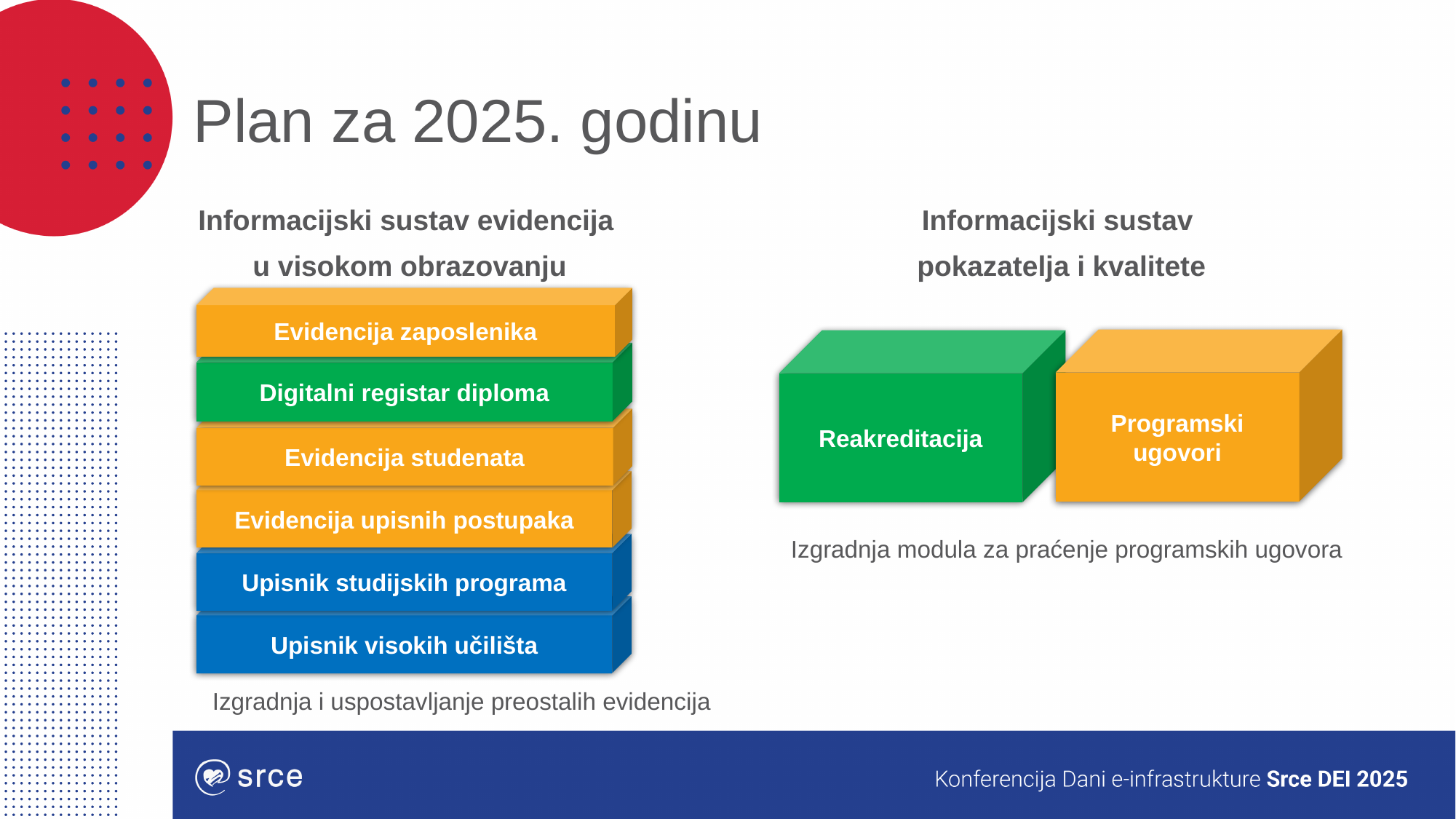

# Plan za 2025. godinu
Informacijski sustav evidencija
u visokom obrazovanju
Informacijski sustav
pokazatelja i kvalitete
Evidencija zaposlenika
Digitalni registar diploma
Evidencija studenata
Evidencija upisnih postupaka
Upisnik studijskih programa
Upisnik visokih učilišta
Programski ugovori
Reakreditacija
Izgradnja modula za praćenje programskih ugovora
Izgradnja i uspostavljanje preostalih evidencija
This Photo by Unknown Author is licensed under CC BY